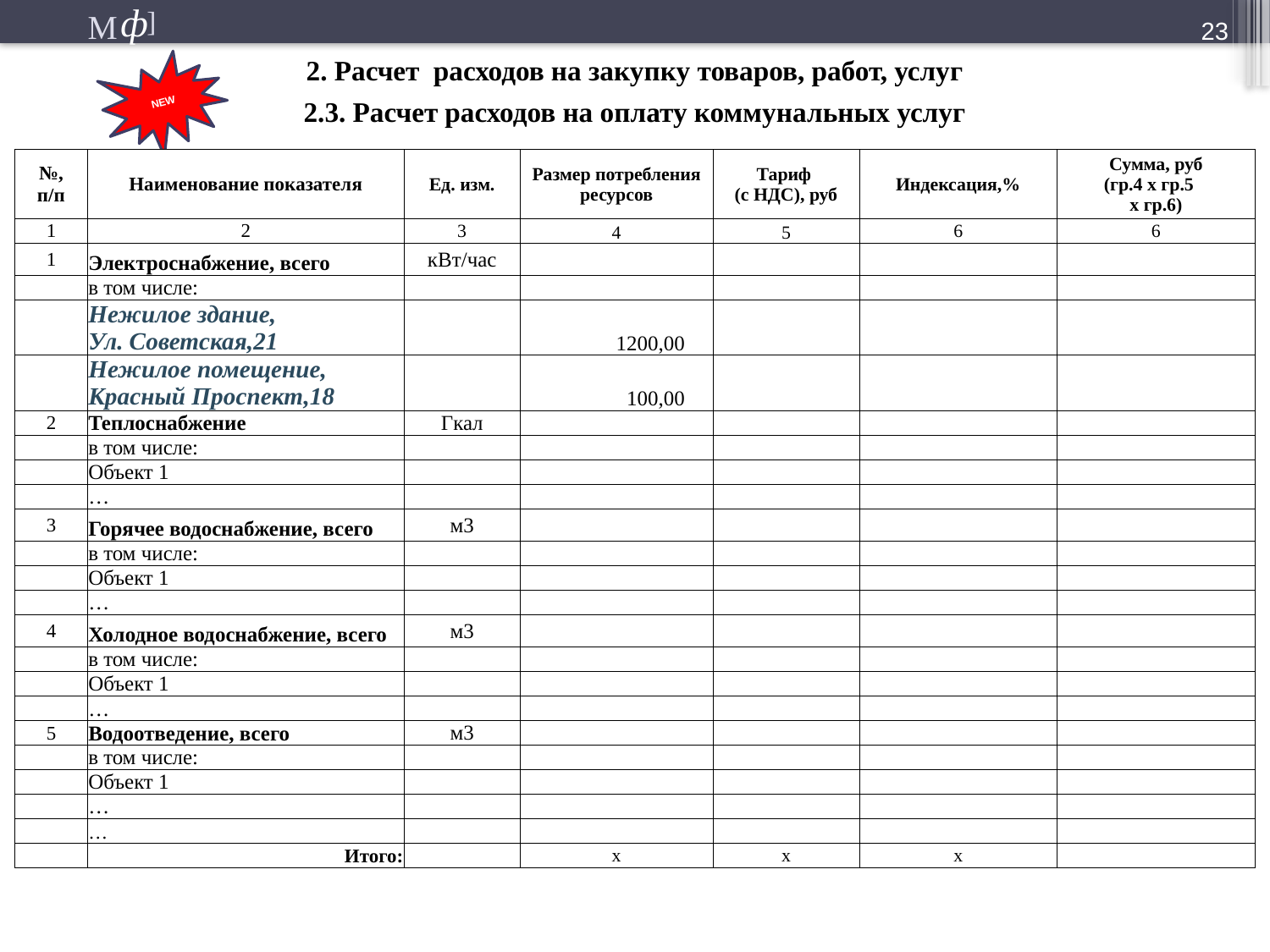

23
| 2. Расчет расходов на закупку товаров, работ, услуг |  |  |  |  |  |  |
| --- | --- | --- | --- | --- | --- | --- |
| 2.3. Расчет расходов на оплату коммунальных услуг |  |  |  |  |  |  |
|  |  |  |  |  |  |  |
| №, п/п | Наименование показателя | Ед. изм. | Размер потребления ресурсов | Тариф (с НДС), руб | Индексация,% | Сумма, руб (гр.4 х гр.5 х гр.6) |
| 1 | 2 | 3 | 4 | 5 | 6 | 6 |
| 1 | Электроснабжение, всего | кВт/час |  |  |  |  |
|  | в том числе: |  |  |  |  |  |
|  | Нежилое здание, Ул. Советская,21 |  | 1200,00 |  |  |  |
|  | Нежилое помещение, Красный Проспект,18 |  | 100,00 |  |  |  |
| 2 | Теплоснабжение | Гкал |  |  |  |  |
|  | в том числе: |  |  |  |  |  |
|  | Объект 1 |  |  |  |  |  |
|  | … |  |  |  |  |  |
| 3 | Горячее водоснабжение, всего | м3 |  |  |  |  |
|  | в том числе: |  |  |  |  |  |
|  | Объект 1 |  |  |  |  |  |
|  | … |  |  |  |  |  |
| 4 | Холодное водоснабжение, всего | м3 |  |  |  |  |
|  | в том числе: |  |  |  |  |  |
|  | Объект 1 |  |  |  |  |  |
|  | … |  |  |  |  |  |
| 5 | Водоотведение, всего | м3 |  |  |  |  |
|  | в том числе: |  |  |  |  |  |
|  | Объект 1 |  |  |  |  |  |
|  | … |  |  |  |  |  |
|  | … |  |  |  |  |  |
|  | Итого: |  | х | х | х |  |
NEW